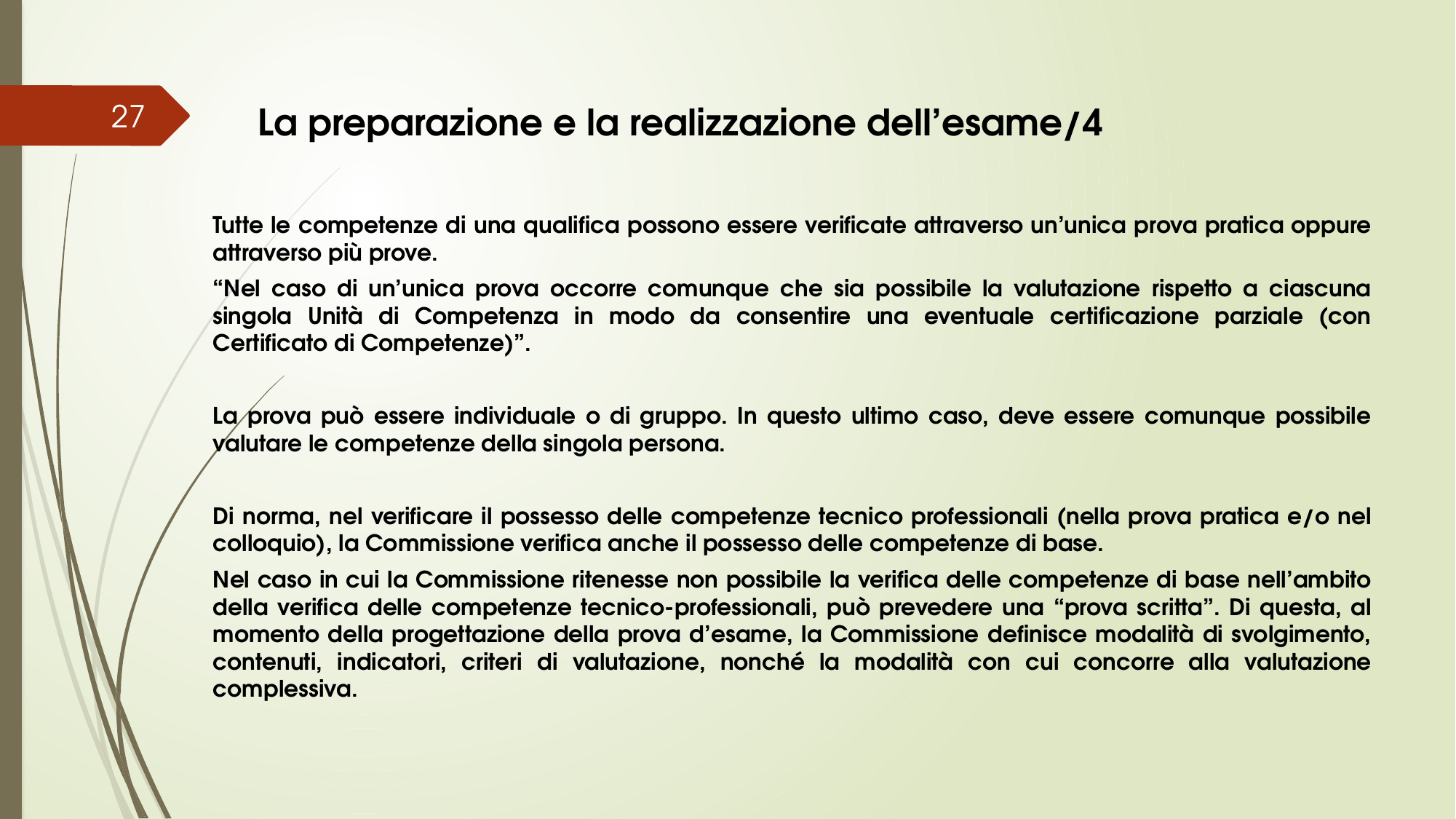

27
La preparazione e la realizzazione dell’esame/4
Tutte le competenze di una qualifica possono essere verificate attraverso un’unica prova pratica oppure attraverso più prove.
“Nel caso di un’unica prova occorre comunque che sia possibile la valutazione rispetto a ciascuna singola Unità di Competenza in modo da consentire una eventuale certificazione parziale (con Certificato di Competenze)”.

La prova può essere individuale o di gruppo. In questo ultimo caso, deve essere comunque possibile valutare le competenze della singola persona.

Di norma, nel verificare il possesso delle competenze tecnico professionali (nella prova pratica e/o nel colloquio), la Commissione verifica anche il possesso delle competenze di base.
Nel caso in cui la Commissione ritenesse non possibile la verifica delle competenze di base nell’ambito della verifica delle competenze tecnico-professionali, può prevedere una “prova scritta”. Di questa, al momento della progettazione della prova d’esame, la Commissione definisce modalità di svolgimento, contenuti, indicatori, criteri di valutazione, nonché la modalità con cui concorre alla valutazione complessiva.